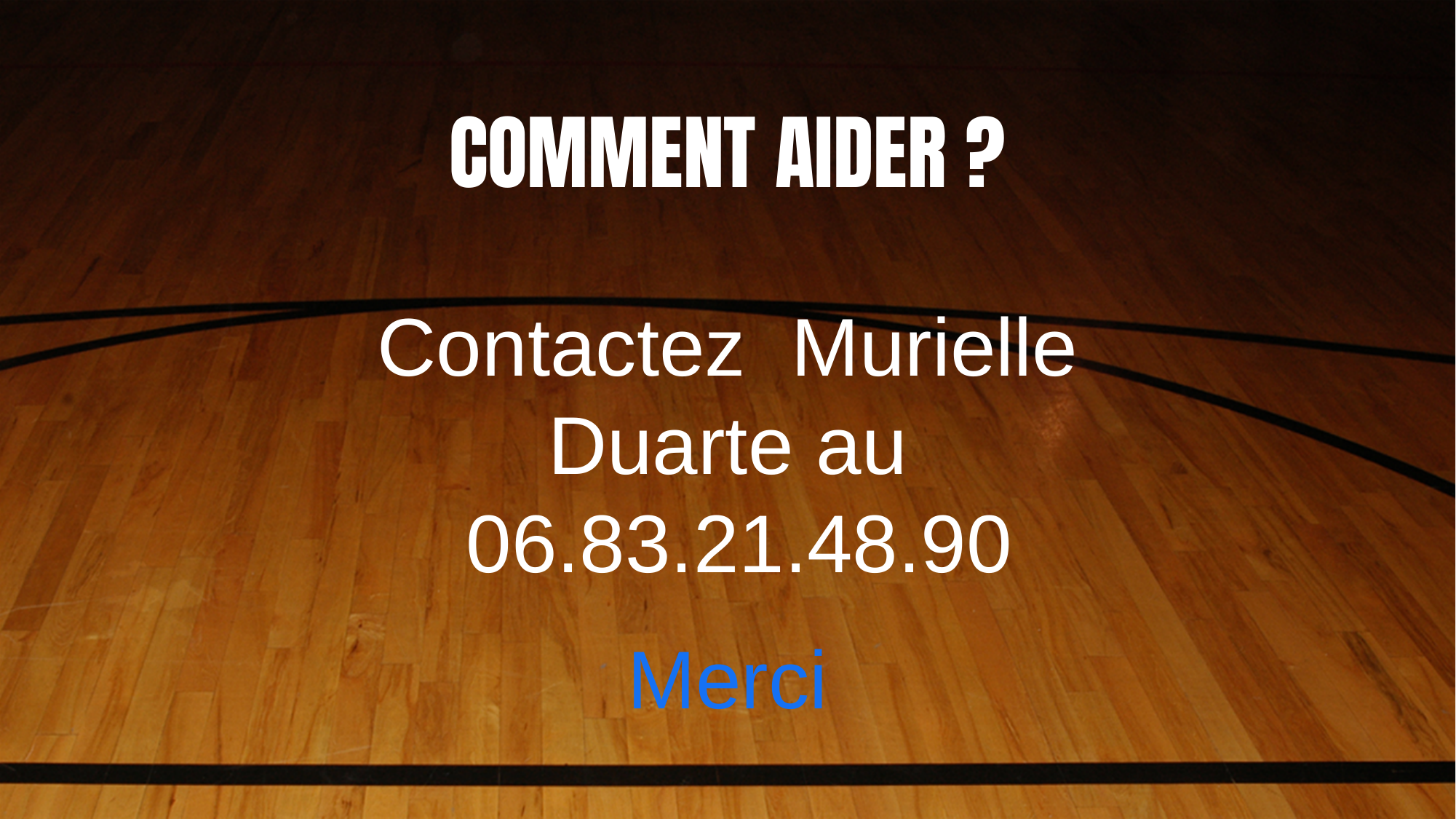

COMMENT AIDER ?
Contactez  Murielle Duarte au
 06.83.21.48.90
Merci